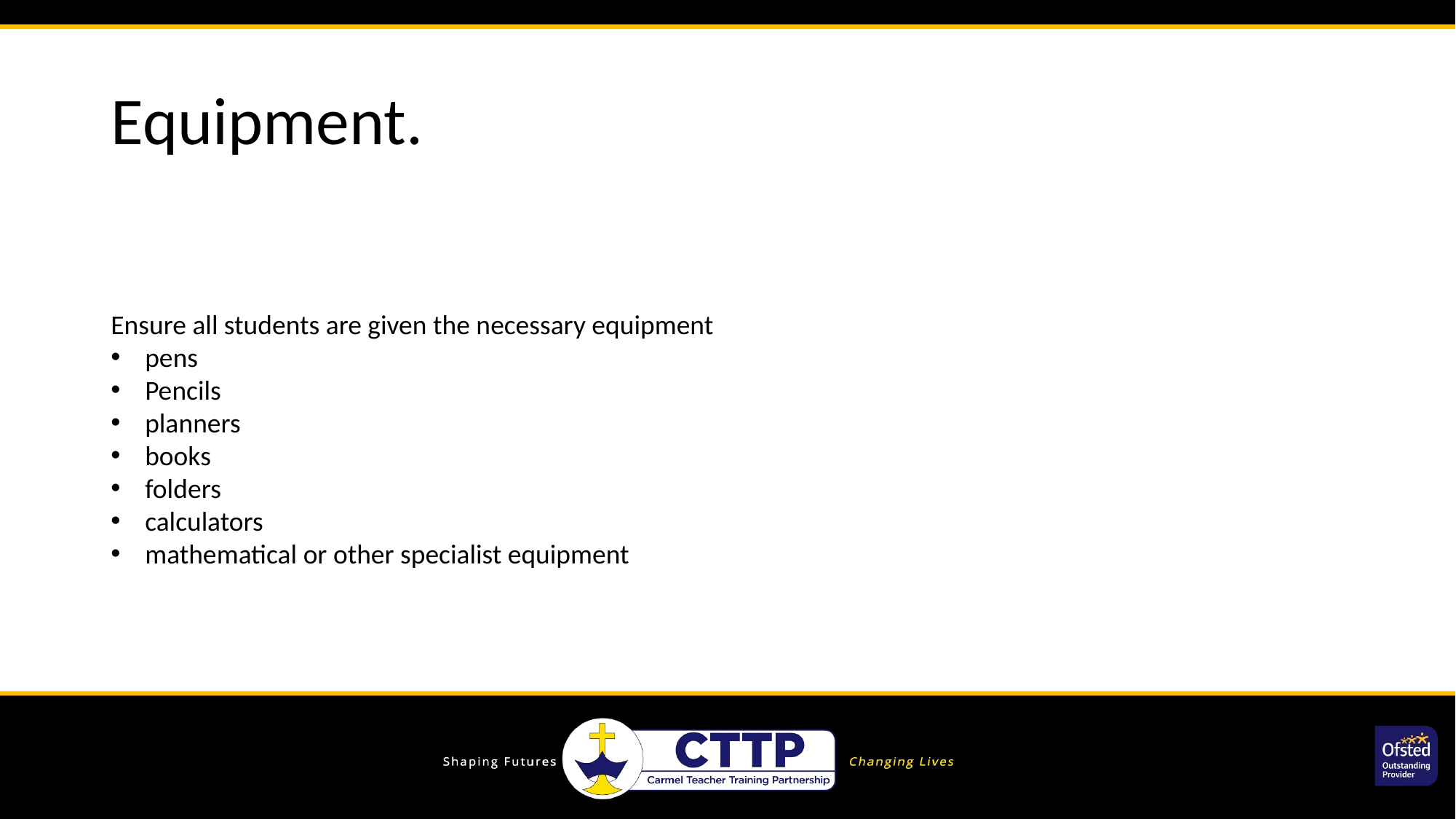

# Equipment.

Ensure all students are given the necessary equipment
pens
Pencils
planners
books
folders
calculators
mathematical or other specialist equipment